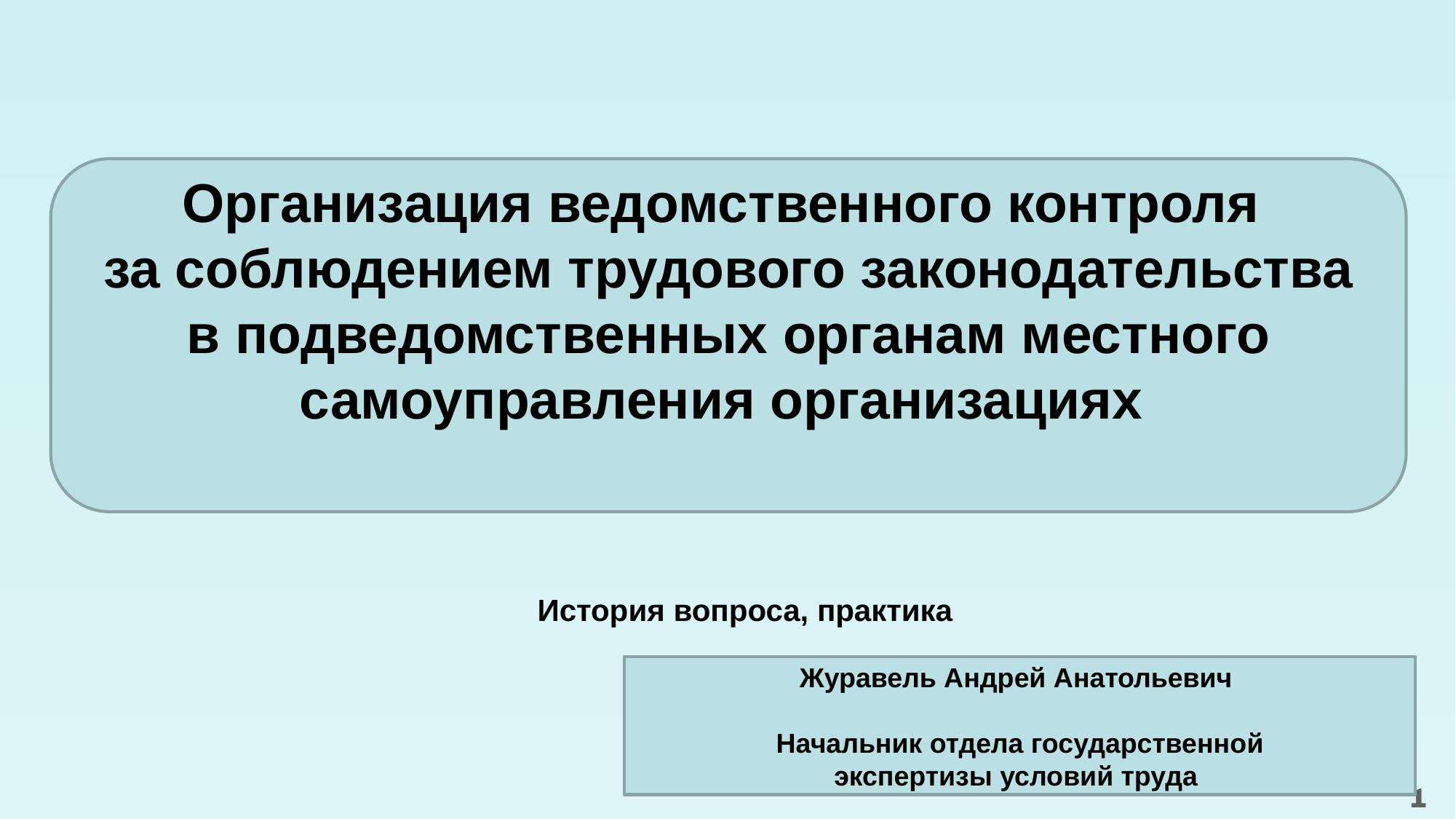

Организация ведомственного контроля
за соблюдением трудового законодательства
в подведомственных органам местного самоуправления организациях

История вопроса, практика

Журавель Андрей Анатольевич

Начальник отдела государственной
экспертизы условий труда

1